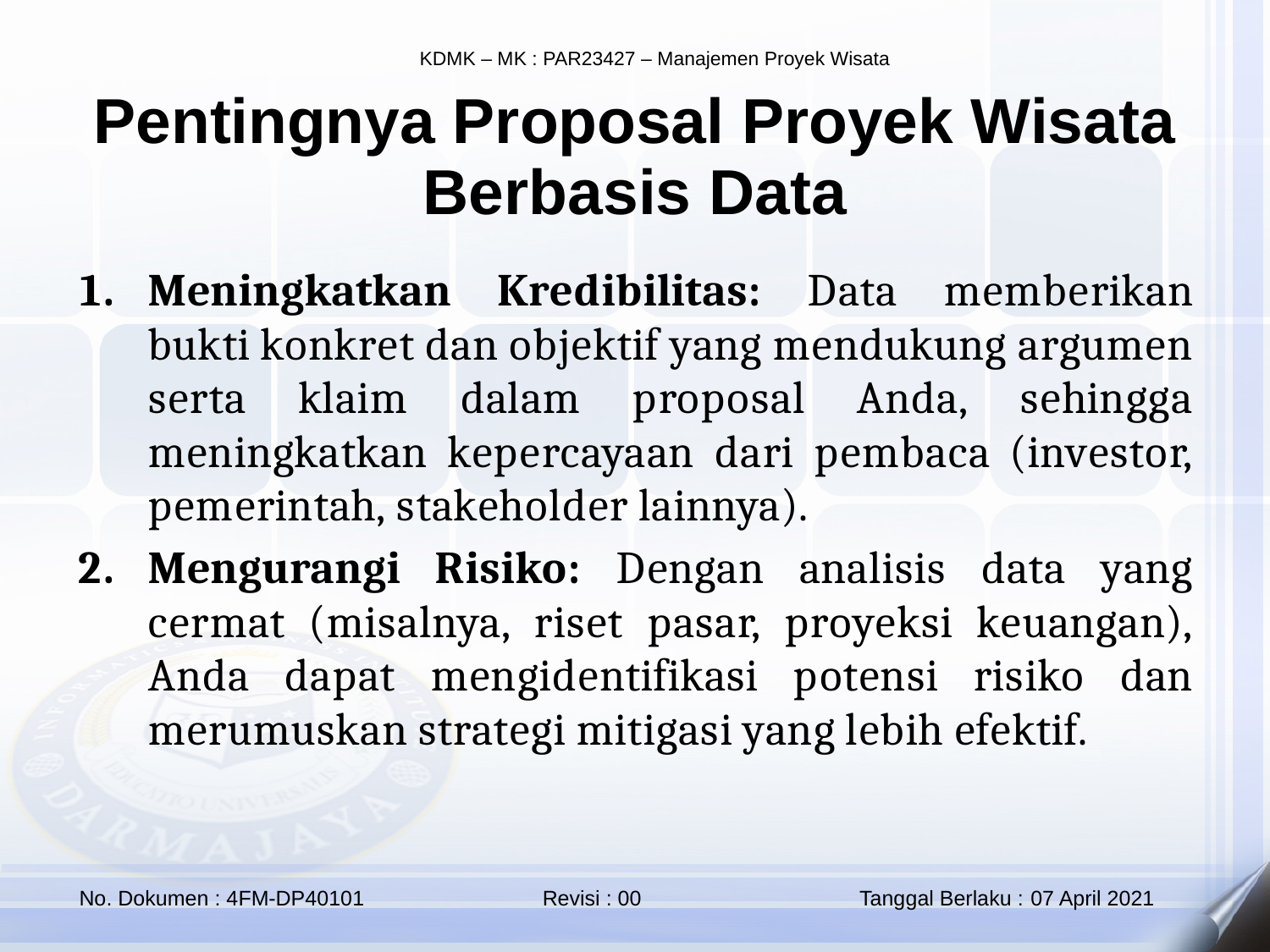

Pentingnya Proposal Proyek Wisata Berbasis Data
Meningkatkan Kredibilitas: Data memberikan bukti konkret dan objektif yang mendukung argumen serta klaim dalam proposal Anda, sehingga meningkatkan kepercayaan dari pembaca (investor, pemerintah, stakeholder lainnya).
Mengurangi Risiko: Dengan analisis data yang cermat (misalnya, riset pasar, proyeksi keuangan), Anda dapat mengidentifikasi potensi risiko dan merumuskan strategi mitigasi yang lebih efektif.